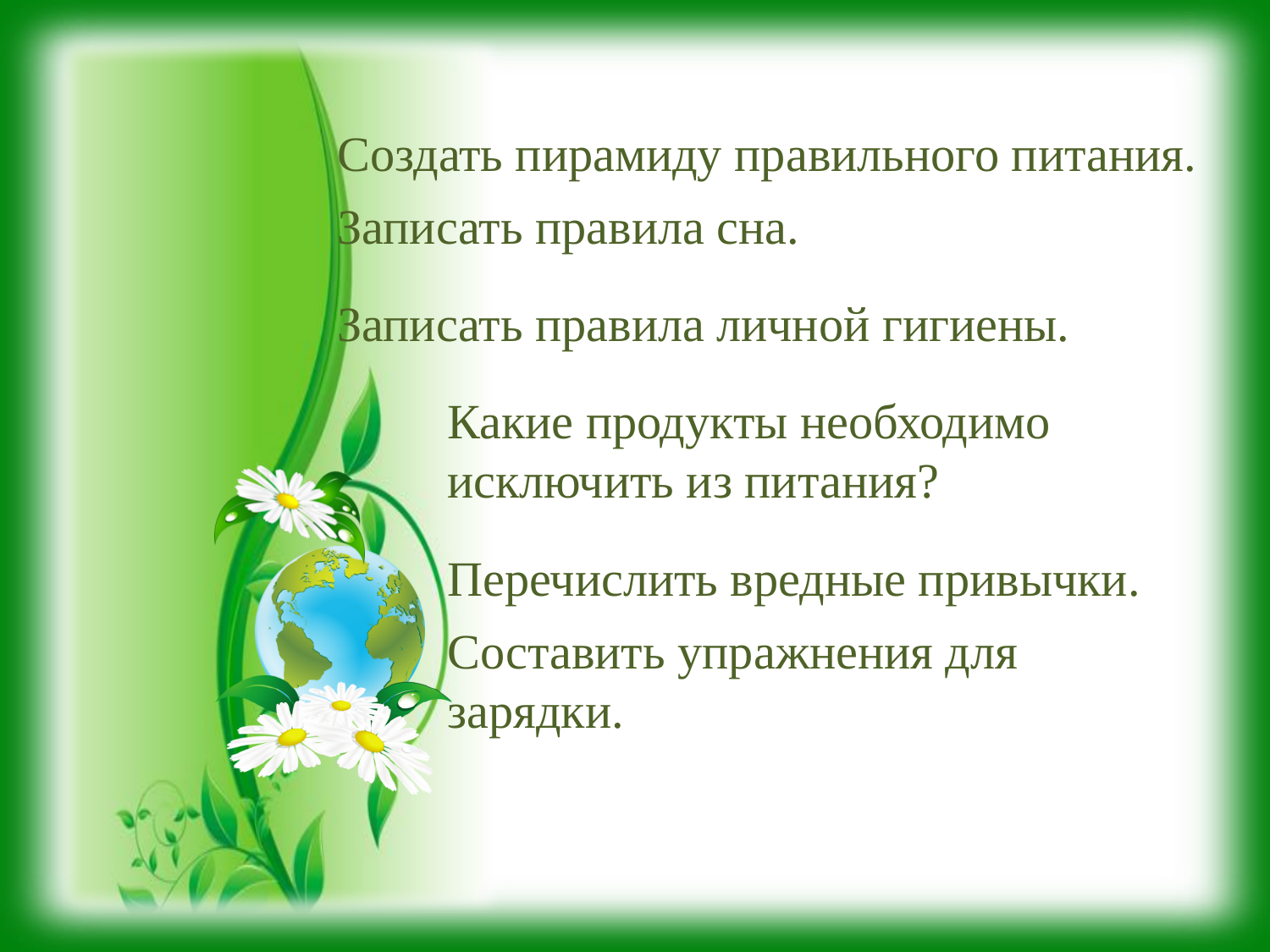

Создать пирамиду правильного питания.
Записать правила сна.
Записать правила личной гигиены.
Какие продукты необходимо исключить из питания?
Перечислить вредные привычки.
Составить упражнения для зарядки.